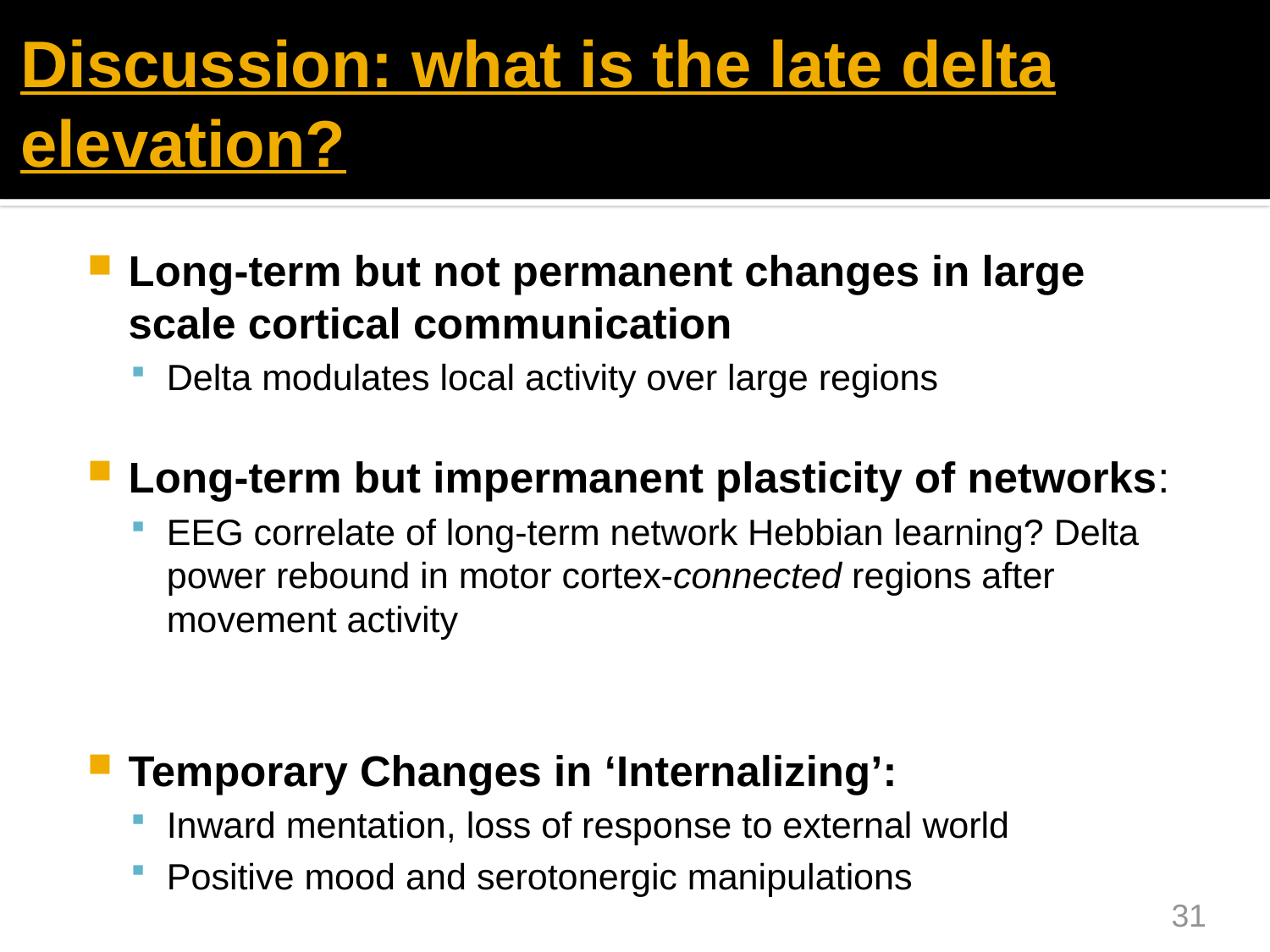

# Discussion: what is the late delta elevation?
Long-term but not permanent changes in large scale cortical communication
Delta modulates local activity over large regions

Long-term but impermanent plasticity of networks:
EEG correlate of long-term network Hebbian learning? Delta power rebound in motor cortex-connected regions after movement activity

Temporary Changes in ‘Internalizing’:
Inward mentation, loss of response to external world
Positive mood and serotonergic manipulations

31